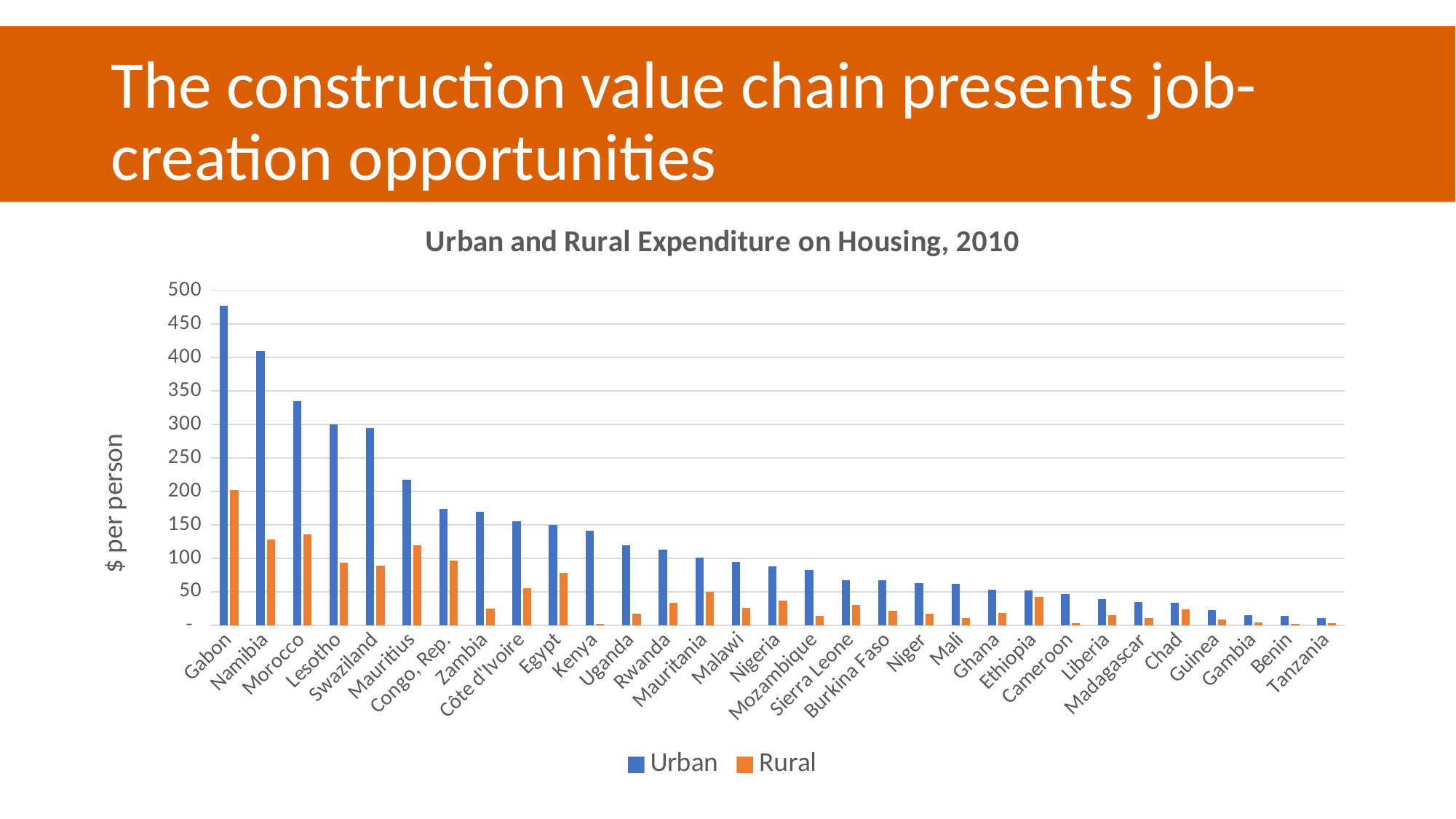

# The construction value chain presents job-creation opportunities

### Chart: Urban and Rural Expenditure on Housing, 2010

| Category | Urban | Rural |
|---|---|---|
| Gabon | 477.9123243425688 | 202.40950744299298 |
| Namibia | 410.0312628025229 | 127.97319043644401 |
| Morocco | 334.7918916811745 | 135.69141199809138 |
| Lesotho | 299.77093714836843 | 93.35675845029367 |
| Swaziland | 295.05013044444706 | 89.27989990573461 |
| Mauritius | 217.28419392983838 | 119.59623149394348 |
| Congo, Rep. | 174.00910187094013 | 97.13224779925868 |
| Zambia | 169.54731471846884 | 24.878308415742143 |
| Côte d'Ivoire | 155.8628439985235 | 55.25773278733981 |
| Egypt | 150.0240201976499 | 77.99108488127318 |
| Kenya | 140.8868092668182 | 1.6977842763438662 |
| Uganda | 120.0870771817068 | 16.78755458160182 |
| Rwanda | 113.0786764765528 | 33.93403455666098 |
| Mauritania | 100.69377411052932 | 50.3045850707356 |
| Malawi | 94.57000188652036 | 25.72749267250643 |
| Nigeria | 88.27448526338328 | 37.097617779706546 |
| Mozambique | 82.14690782892733 | 13.949472242485596 |
| Sierra Leone | 67.82982148831722 | 29.984814160592006 |
| Burkina Faso | 67.62513179310912 | 21.71410632063625 |
| Niger | 63.33040981769916 | 17.045286603010776 |
| Mali | 62.000697484951324 | 10.658582337471298 |
| Ghana | 53.41603463828018 | 17.905829736342685 |
| Ethiopia | 52.41865207729648 | 42.6852041610629 |
| Cameroon | 46.53222766146214 | 3.139280583870128 |
| Liberia | 39.46702861954196 | 14.961053343342863 |
| Madagascar | 34.254594468986184 | 10.450170631529005 |
| Chad | 33.473782503008394 | 24.1294255192675 |
| Guinea | 23.243551360380817 | 8.144777710156314 |
| Gambia | 14.940578674632178 | 4.43307343088798 |
| Benin | 14.187618758810732 | 2.4161023819767444 |
| Tanzania | 10.608848972223438 | 3.166244698787584 |